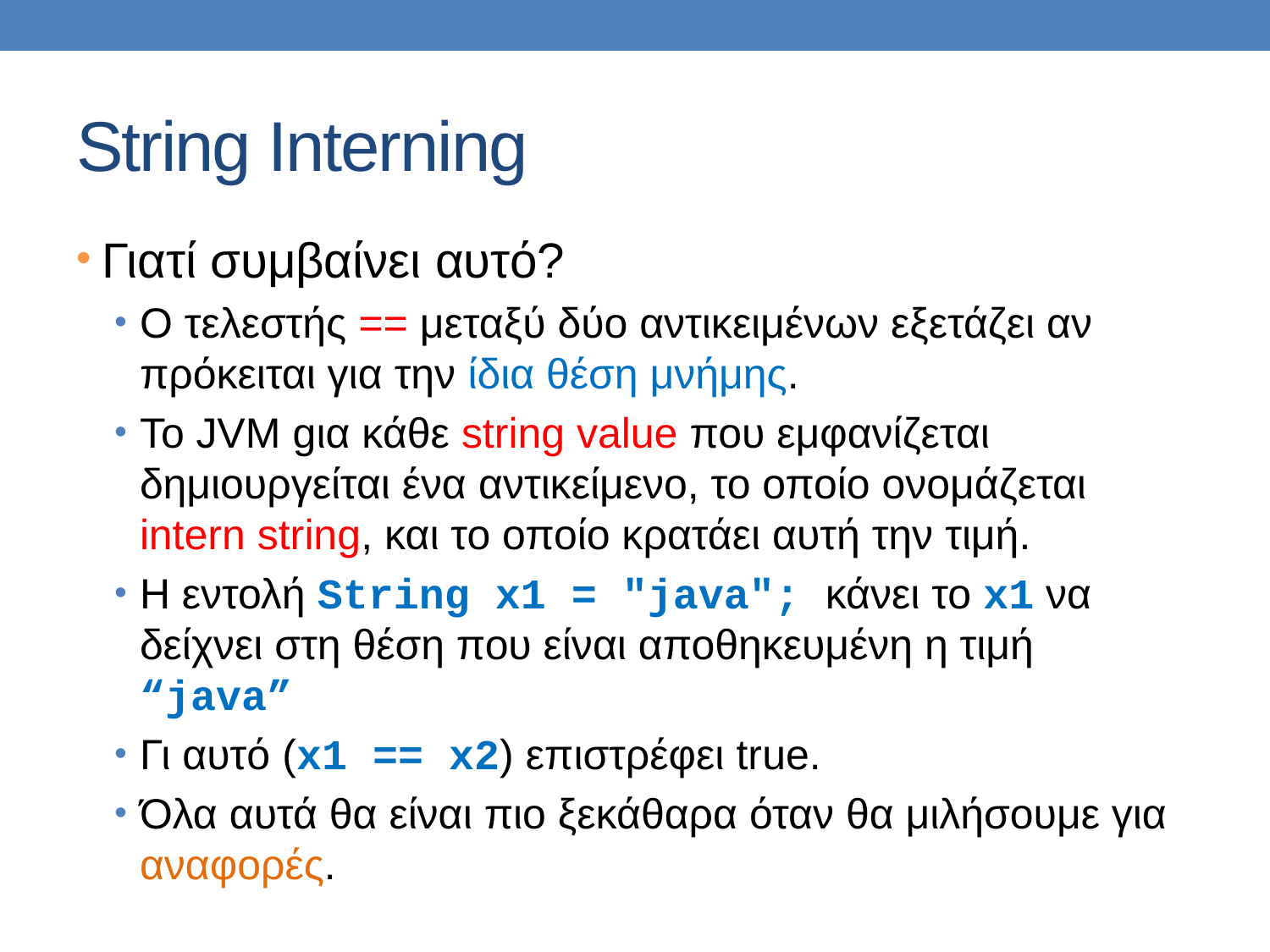

# String Interning
Γιατί συμβαίνει αυτό?
Ο τελεστής == μεταξύ δύο αντικειμένων εξετάζει αν πρόκειται για την ίδια θέση μνήμης.
Το JVM gια κάθε string value που εμφανίζεται δημιουργείται ένα αντικείμενο, το οποίο ονομάζεται intern string, και το οποίο κρατάει αυτή την τιμή.
Η εντολή String x1 = "java"; κάνει το x1 να δείχνει στη θέση που είναι αποθηκευμένη η τιμή “java”
Γι αυτό (x1 == x2) επιστρέφει true.
Όλα αυτά θα είναι πιο ξεκάθαρα όταν θα μιλήσουμε για αναφορές.